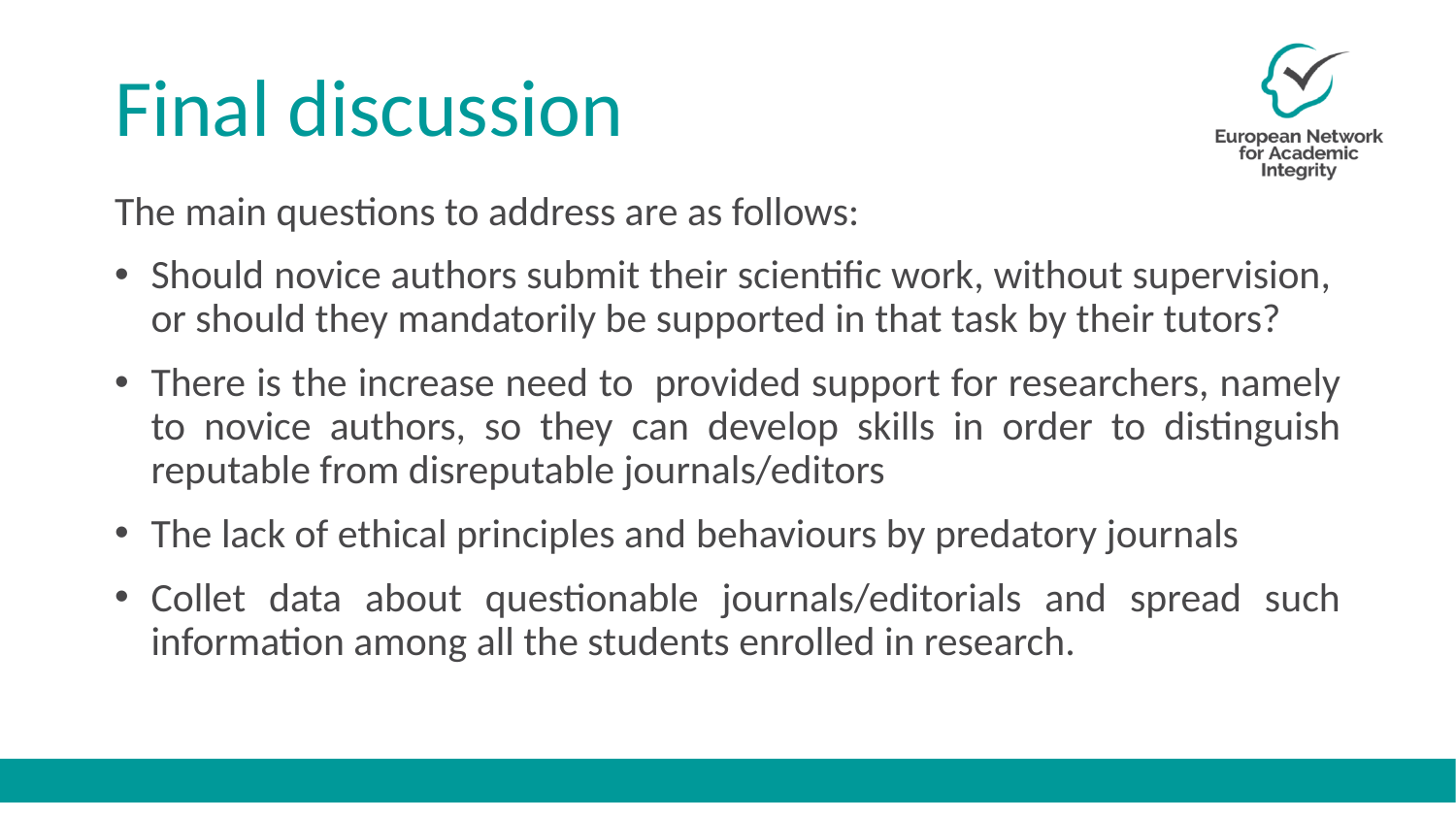

# Final discussion
The main questions to address are as follows:
Should novice authors submit their scientific work, without supervision,  or should they mandatorily be supported in that task by their tutors?
There is the increase need to  provided support for researchers, namely to novice authors, so they can develop skills in order to distinguish reputable from disreputable journals/editors
The lack of ethical principles and behaviours by predatory journals
Collet data about questionable journals/editorials and spread such information among all the students enrolled in research.